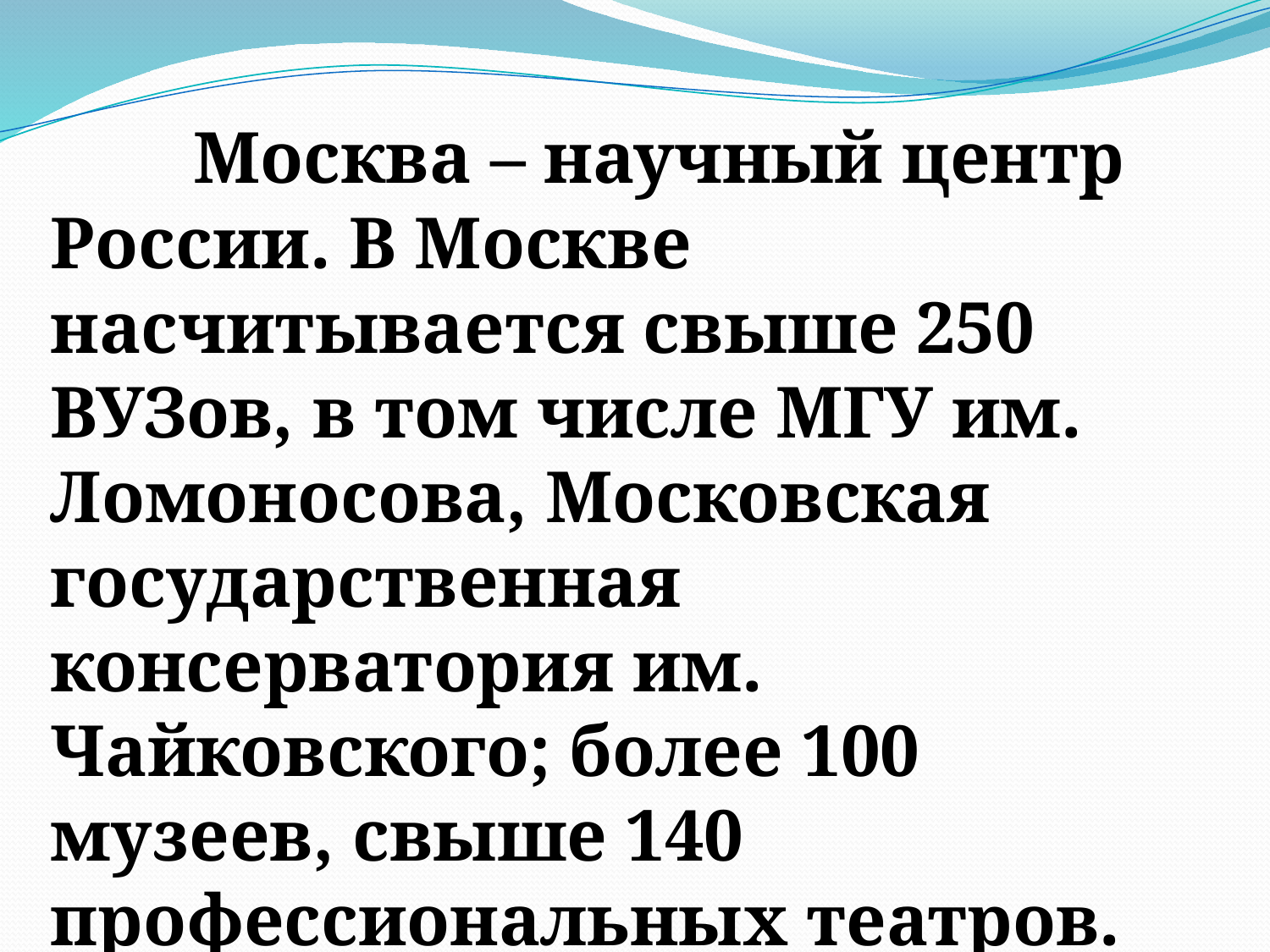

Москва – научный центр России. В Москве насчитывается свыше 250 ВУЗов, в том числе МГУ им. Ломоносова, Московская государственная консерватория им. Чайковского; более 100 музеев, свыше 140 профессиональных театров.